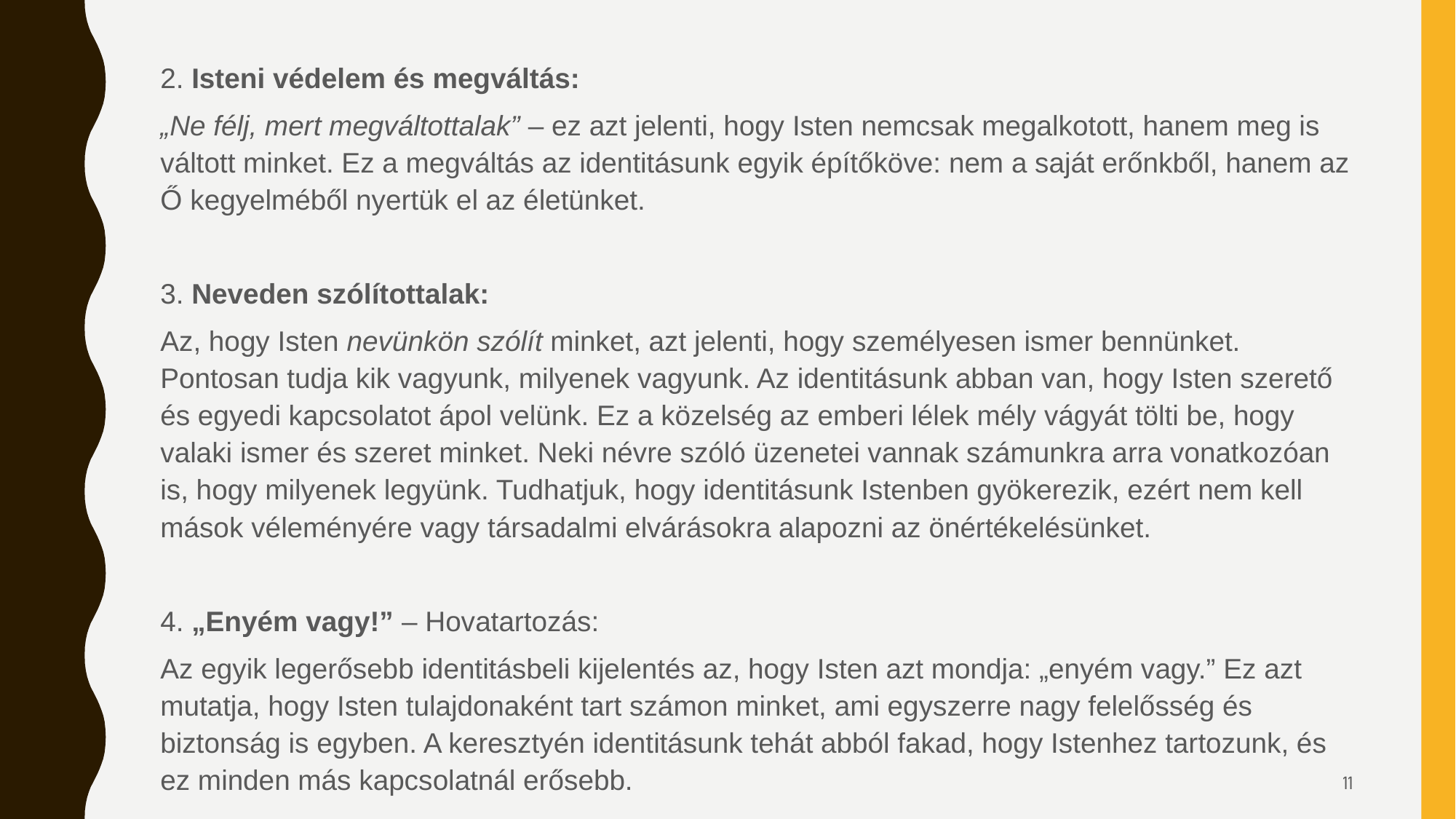

2. Isteni védelem és megváltás:
„Ne félj, mert megváltottalak” – ez azt jelenti, hogy Isten nemcsak megalkotott, hanem meg is váltott minket. Ez a megváltás az identitásunk egyik építőköve: nem a saját erőnkből, hanem az Ő kegyelméből nyertük el az életünket.

3. Neveden szólítottalak:
Az, hogy Isten nevünkön szólít minket, azt jelenti, hogy személyesen ismer bennünket. Pontosan tudja kik vagyunk, milyenek vagyunk. Az identitásunk abban van, hogy Isten szerető és egyedi kapcsolatot ápol velünk. Ez a közelség az emberi lélek mély vágyát tölti be, hogy valaki ismer és szeret minket. Neki névre szóló üzenetei vannak számunkra arra vonatkozóan is, hogy milyenek legyünk. Tudhatjuk, hogy identitásunk Istenben gyökerezik, ezért nem kell mások véleményére vagy társadalmi elvárásokra alapozni az önértékelésünket.

4. „Enyém vagy!” – Hovatartozás:
Az egyik legerősebb identitásbeli kijelentés az, hogy Isten azt mondja: „enyém vagy.” Ez azt mutatja, hogy Isten tulajdonaként tart számon minket, ami egyszerre nagy felelősség és biztonság is egyben. A keresztyén identitásunk tehát abból fakad, hogy Istenhez tartozunk, és ez minden más kapcsolatnál erősebb.
11